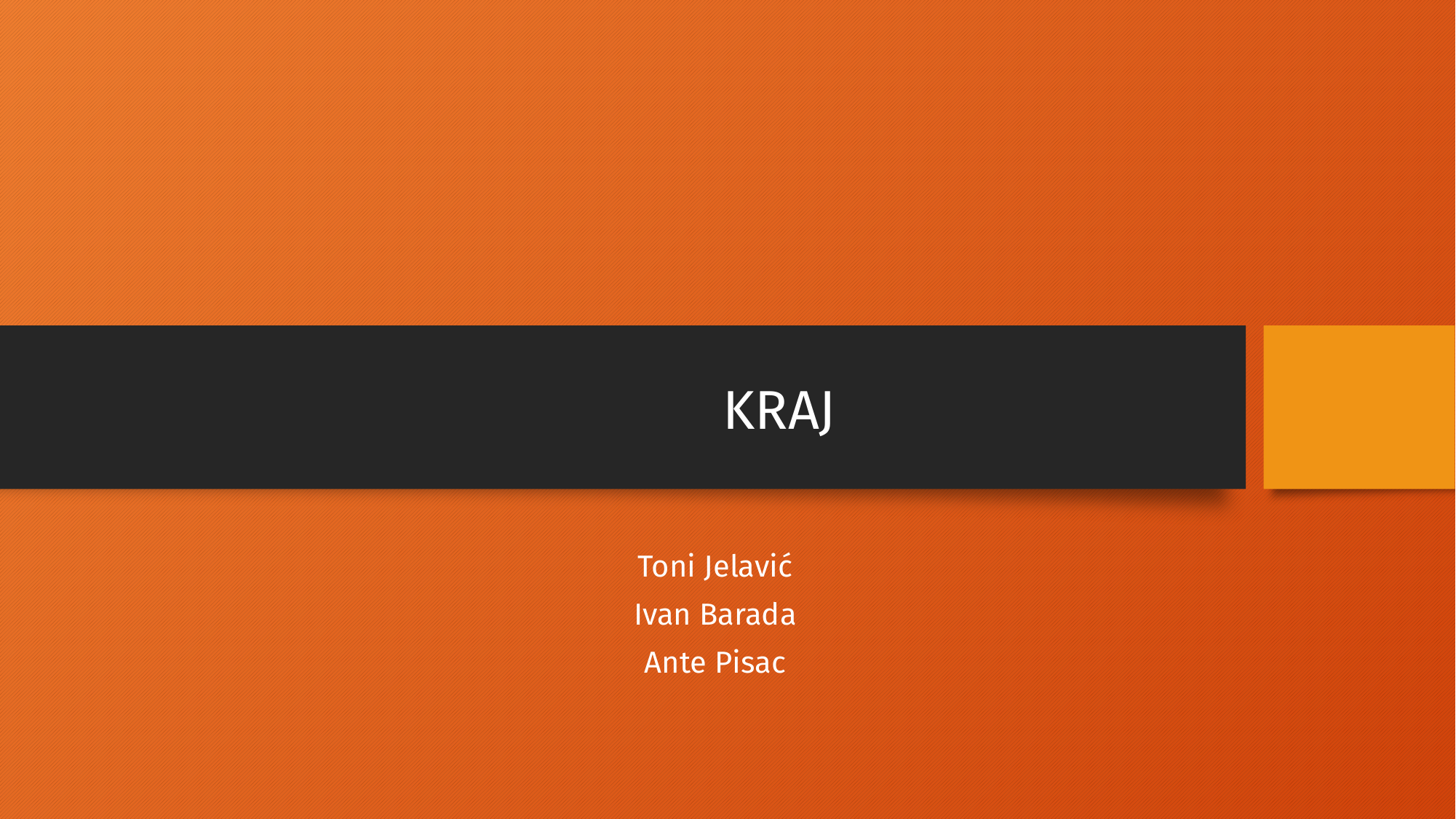

# KRAJ
Toni Jelavić
Ivan Barada
Ante Pisac